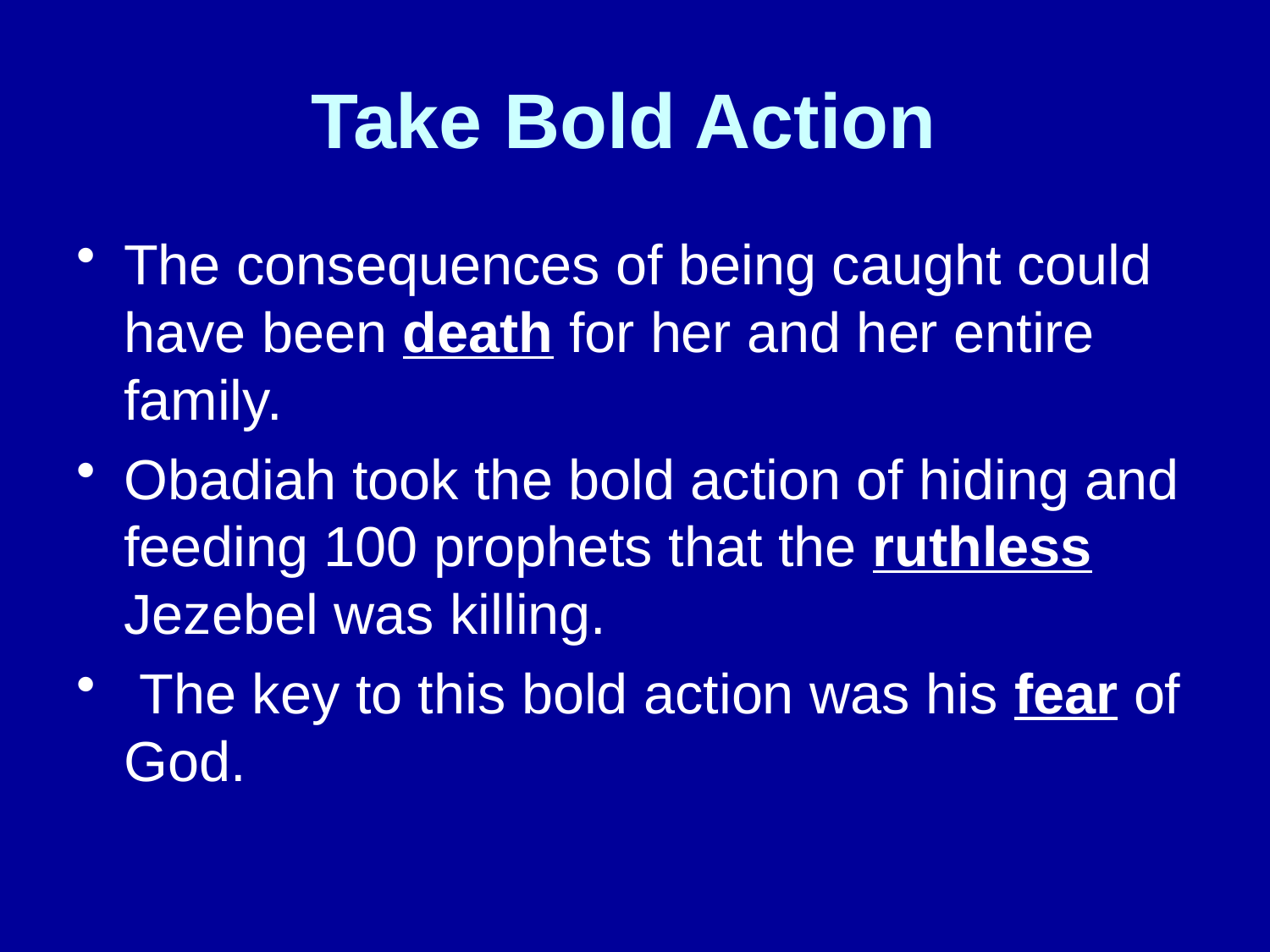

# Take Bold Action
The consequences of being caught could have been death for her and her entire family.
Obadiah took the bold action of hiding and feeding 100 prophets that the ruthless Jezebel was killing.
 The key to this bold action was his fear of God.